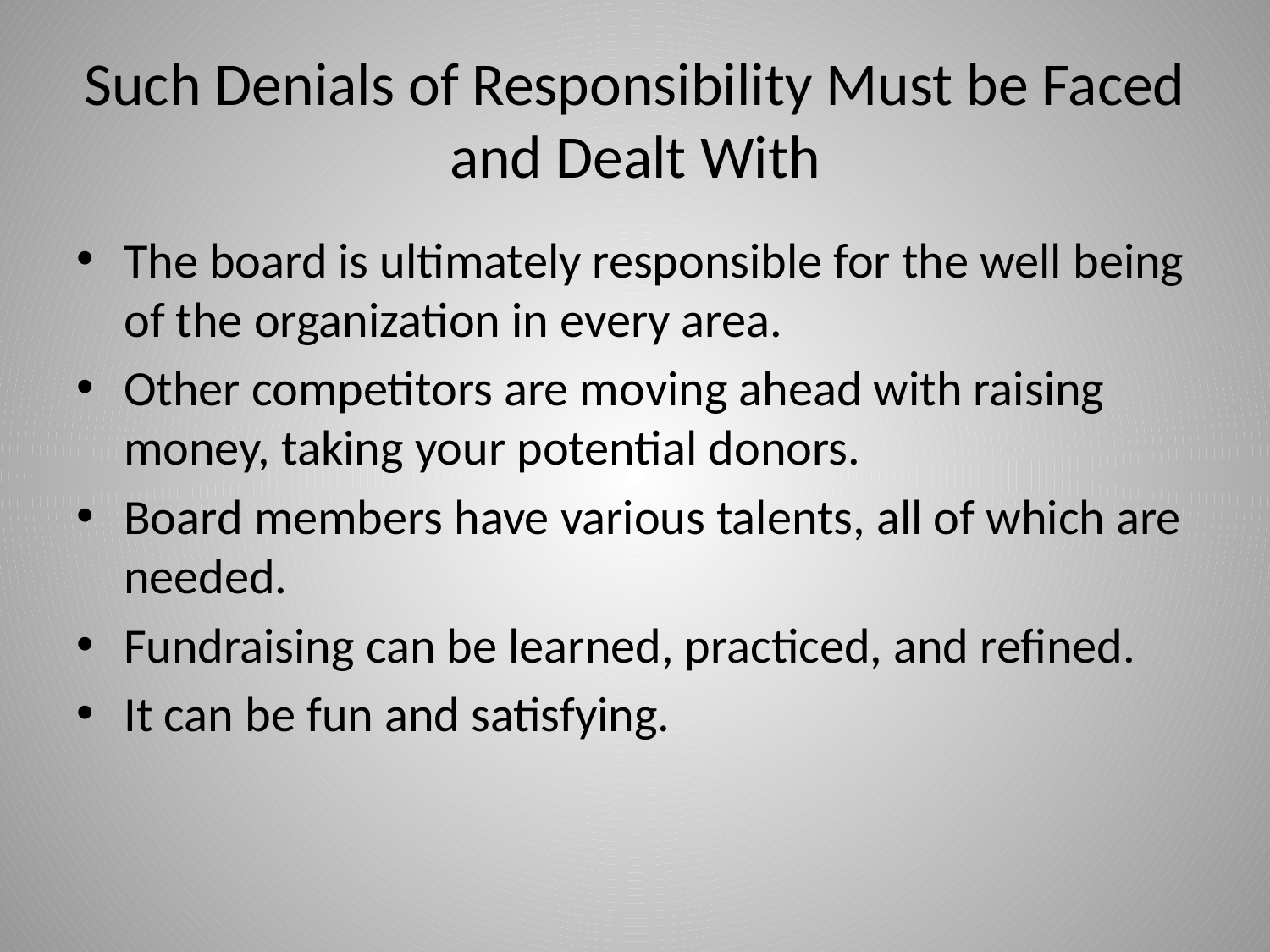

# Such Denials of Responsibility Must be Faced and Dealt With
The board is ultimately responsible for the well being of the organization in every area.
Other competitors are moving ahead with raising money, taking your potential donors.
Board members have various talents, all of which are needed.
Fundraising can be learned, practiced, and refined.
It can be fun and satisfying.